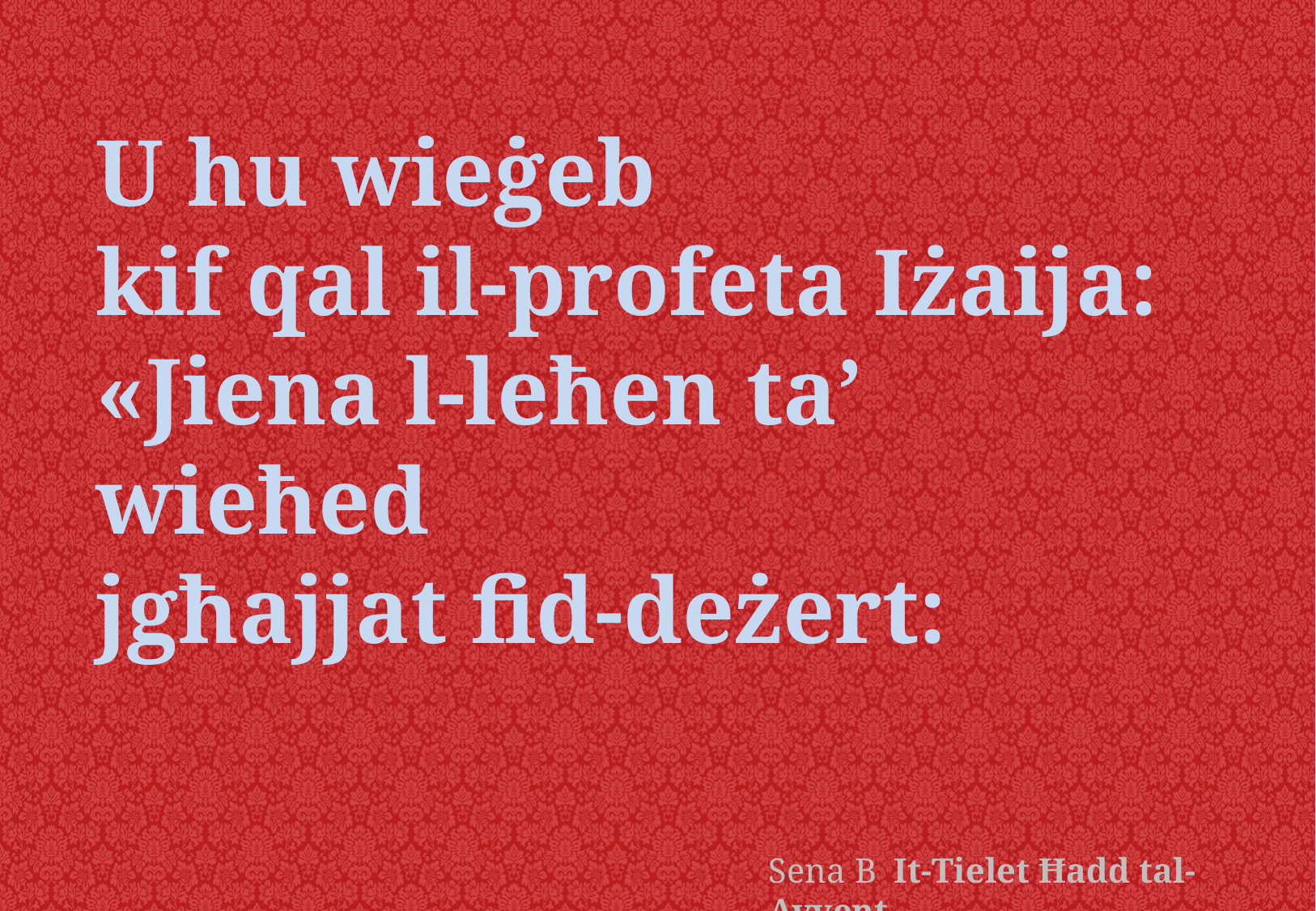

U hu wieġeb
kif qal il-profeta Iżaija:
«Jiena l-leħen ta’ wieħed
jgħajjat fid-deżert:
Sena B  It-Tielet Ħadd tal-Avvent